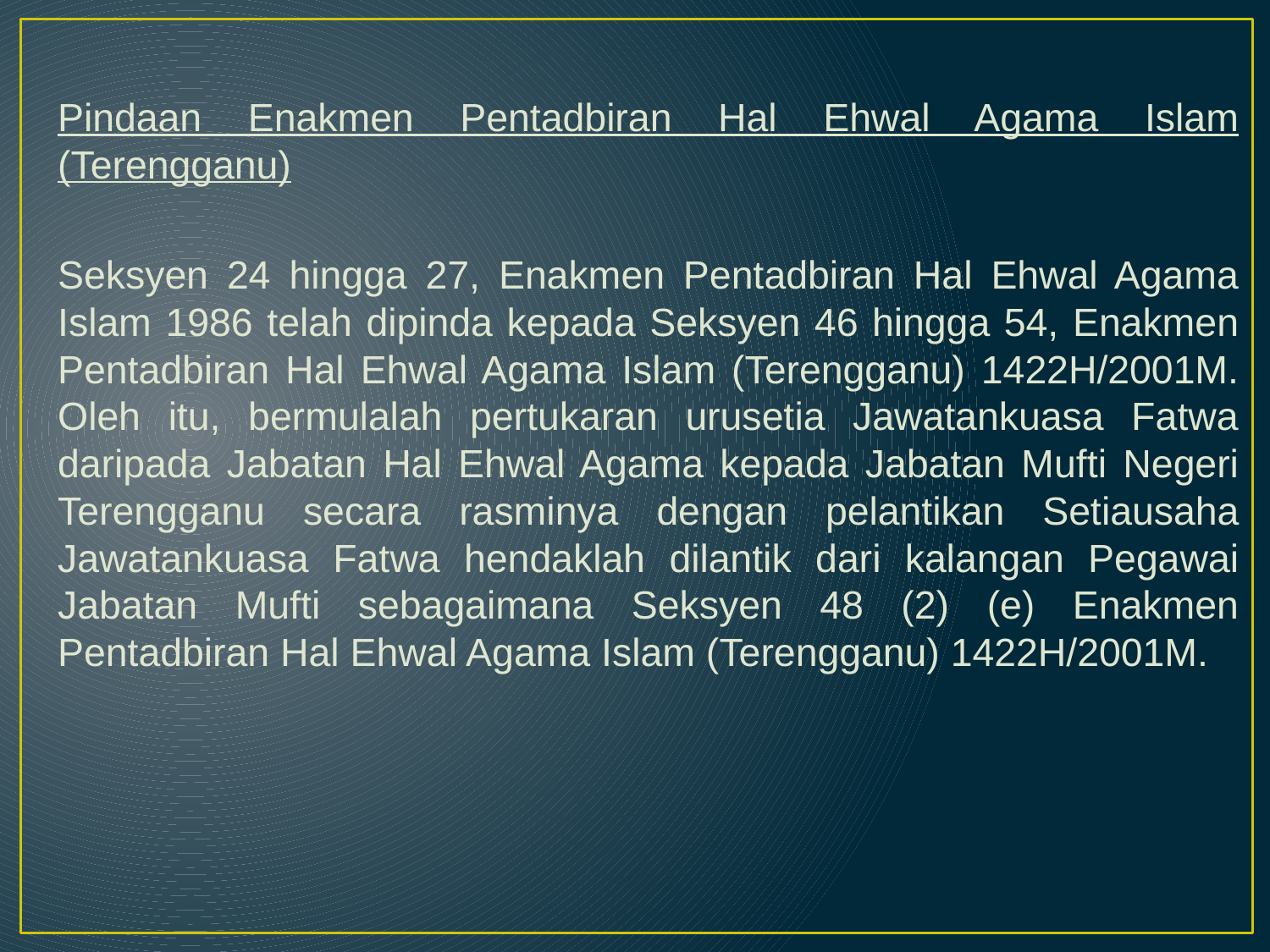

Pindaan Enakmen Pentadbiran Hal Ehwal Agama Islam (Terengganu)

Seksyen 24 hingga 27, Enakmen Pentadbiran Hal Ehwal Agama Islam 1986 telah dipinda kepada Seksyen 46 hingga 54, Enakmen Pentadbiran Hal Ehwal Agama Islam (Terengganu) 1422H/2001M. Oleh itu, bermulalah pertukaran urusetia Jawatankuasa Fatwa daripada Jabatan Hal Ehwal Agama kepada Jabatan Mufti Negeri Terengganu secara rasminya dengan pelantikan Setiausaha Jawatankuasa Fatwa hendaklah dilantik dari kalangan Pegawai Jabatan Mufti sebagaimana Seksyen 48 (2) (e) Enakmen Pentadbiran Hal Ehwal Agama Islam (Terengganu) 1422H/2001M.